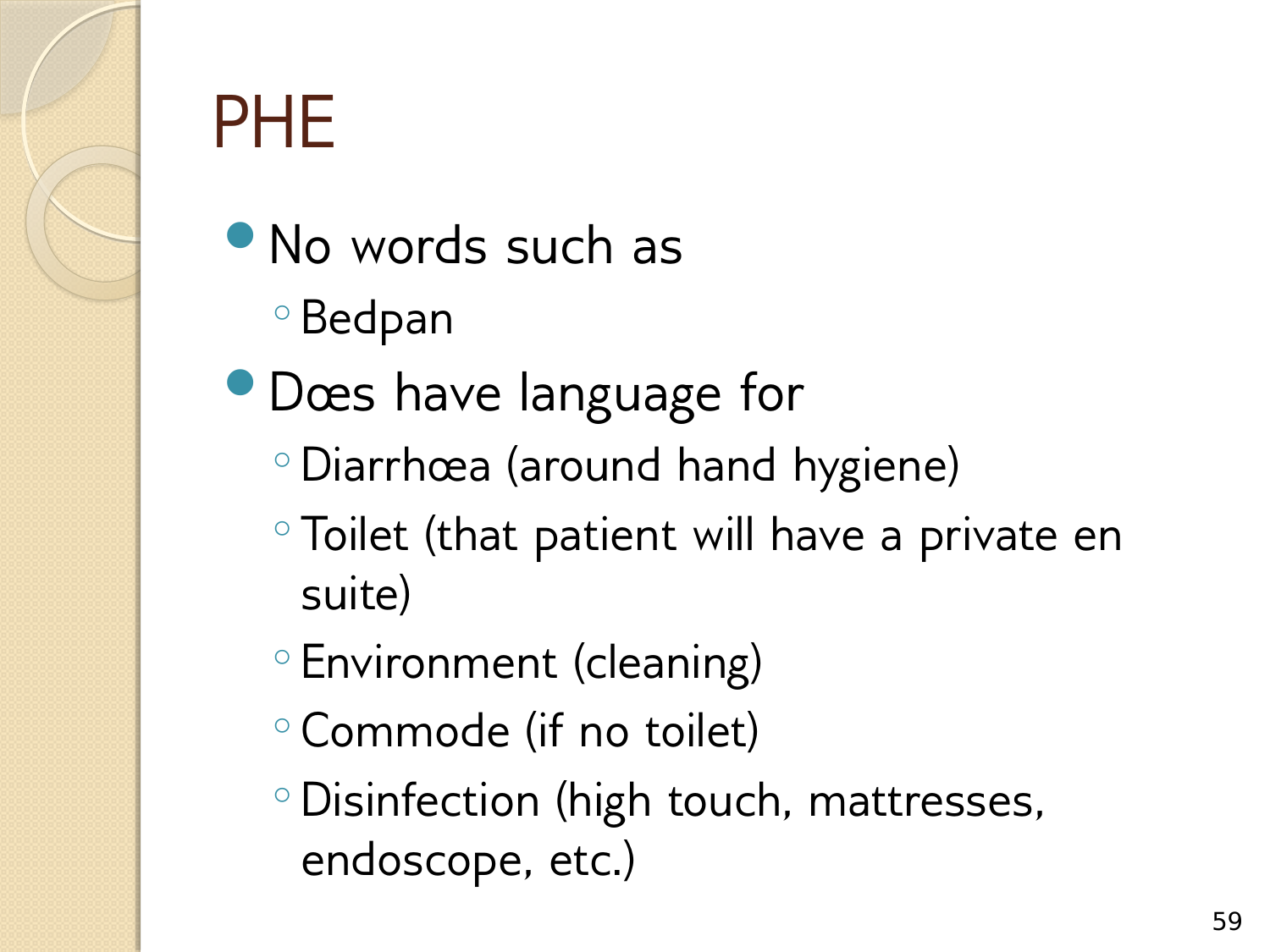

# PHE
No words such as
Bedpan
Does have language for
Diarrhoea (around hand hygiene)
Toilet (that patient will have a private en suite)
Environment (cleaning)
Commode (if no toilet)
Disinfection (high touch, mattresses, endoscope, etc.)
59